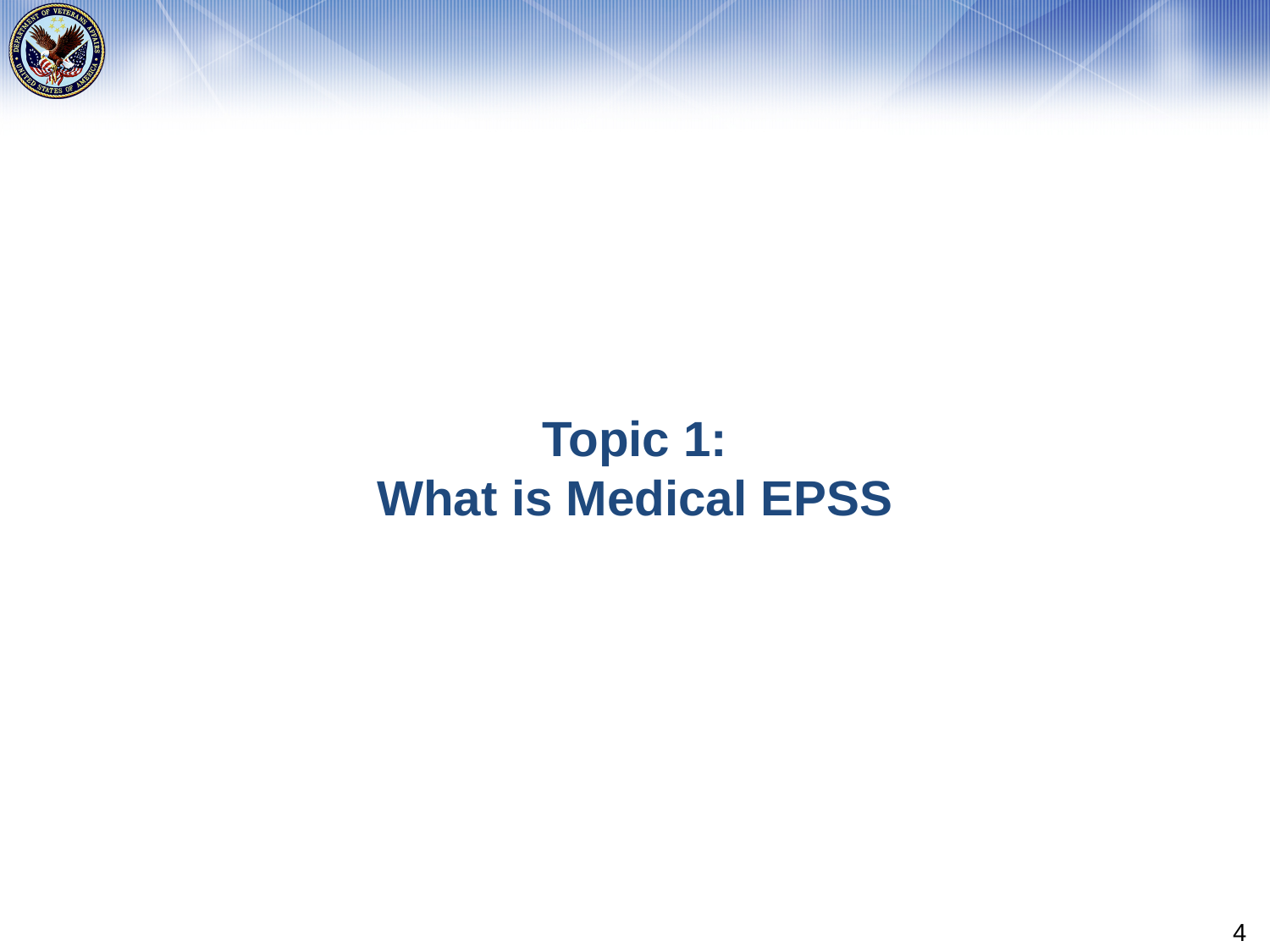

# Topic 1: What is Medical EPSS
4